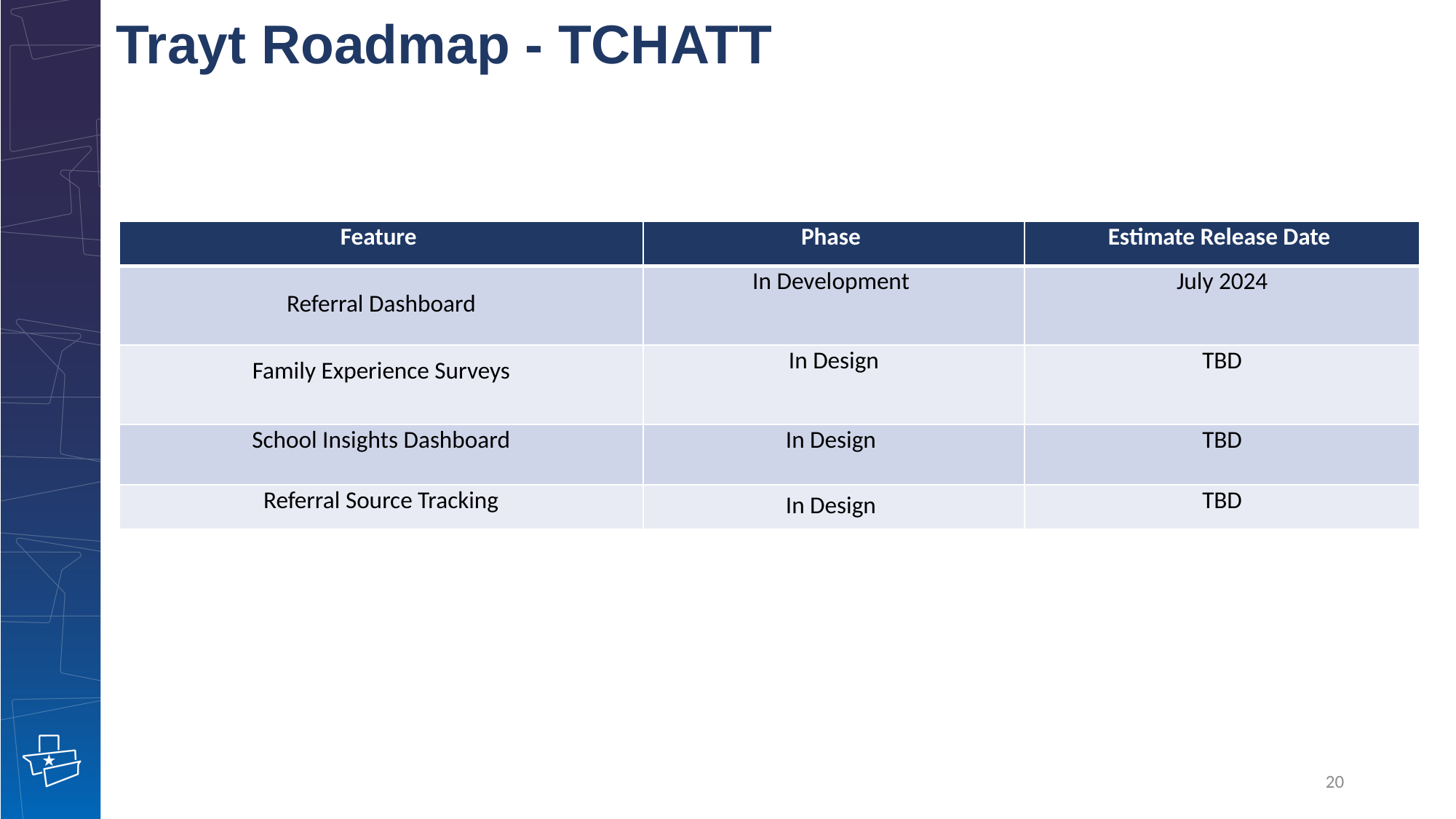

# Trayt Roadmap - TCHATT

| Feature | Phase | Estimate Release Date |
| --- | --- | --- |
| Referral Dashboard | In Development | July 2024 |
| Family Experience Surveys | In Design | TBD |
| School Insights Dashboard | In Design | TBD |
| Referral Source Tracking | In Design | TBD |

20